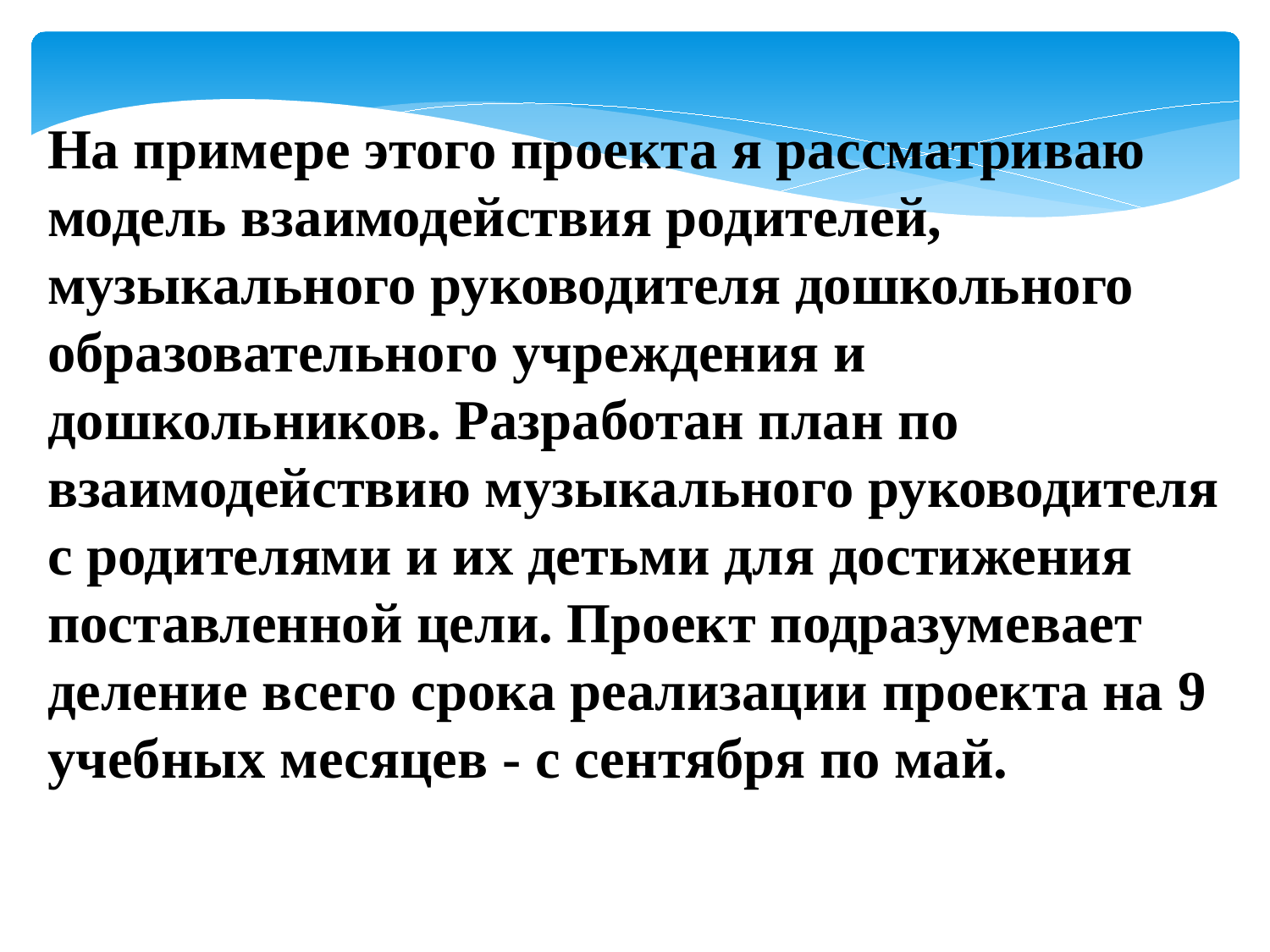

На примере этого проекта я рассматриваю модель взаимодействия родителей, музыкального руководителя дошкольного образовательного учреждения и дошкольников. Разработан план по взаимодействию музыкального руководителя с родителями и их детьми для достижения поставленной цели. Проект подразумевает деление всего срока реализации проекта на 9 учебных месяцев - с сентября по май.